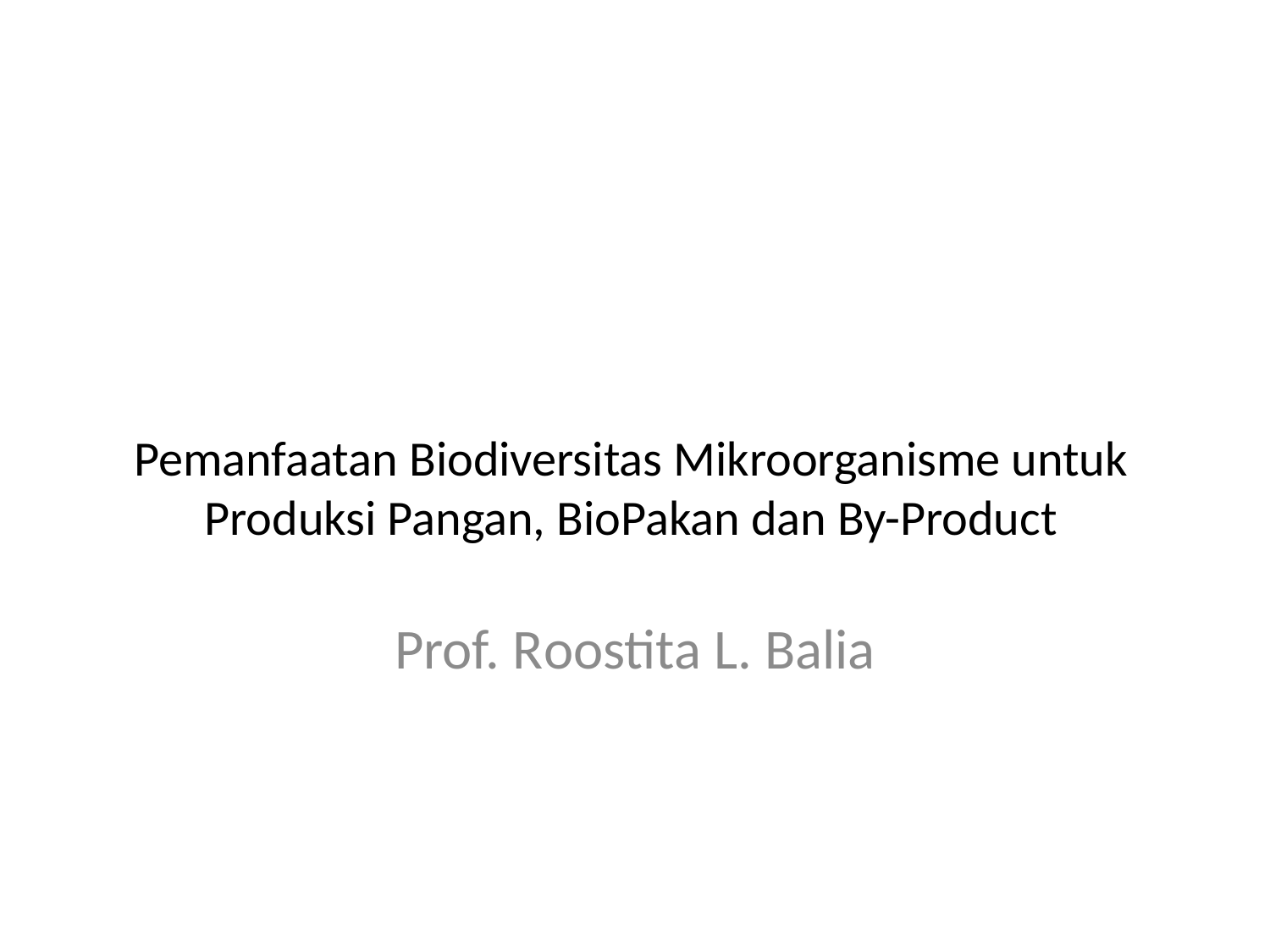

# Pemanfaatan Biodiversitas Mikroorganisme untuk Produksi Pangan, BioPakan dan By-Product
Prof. Roostita L. Balia